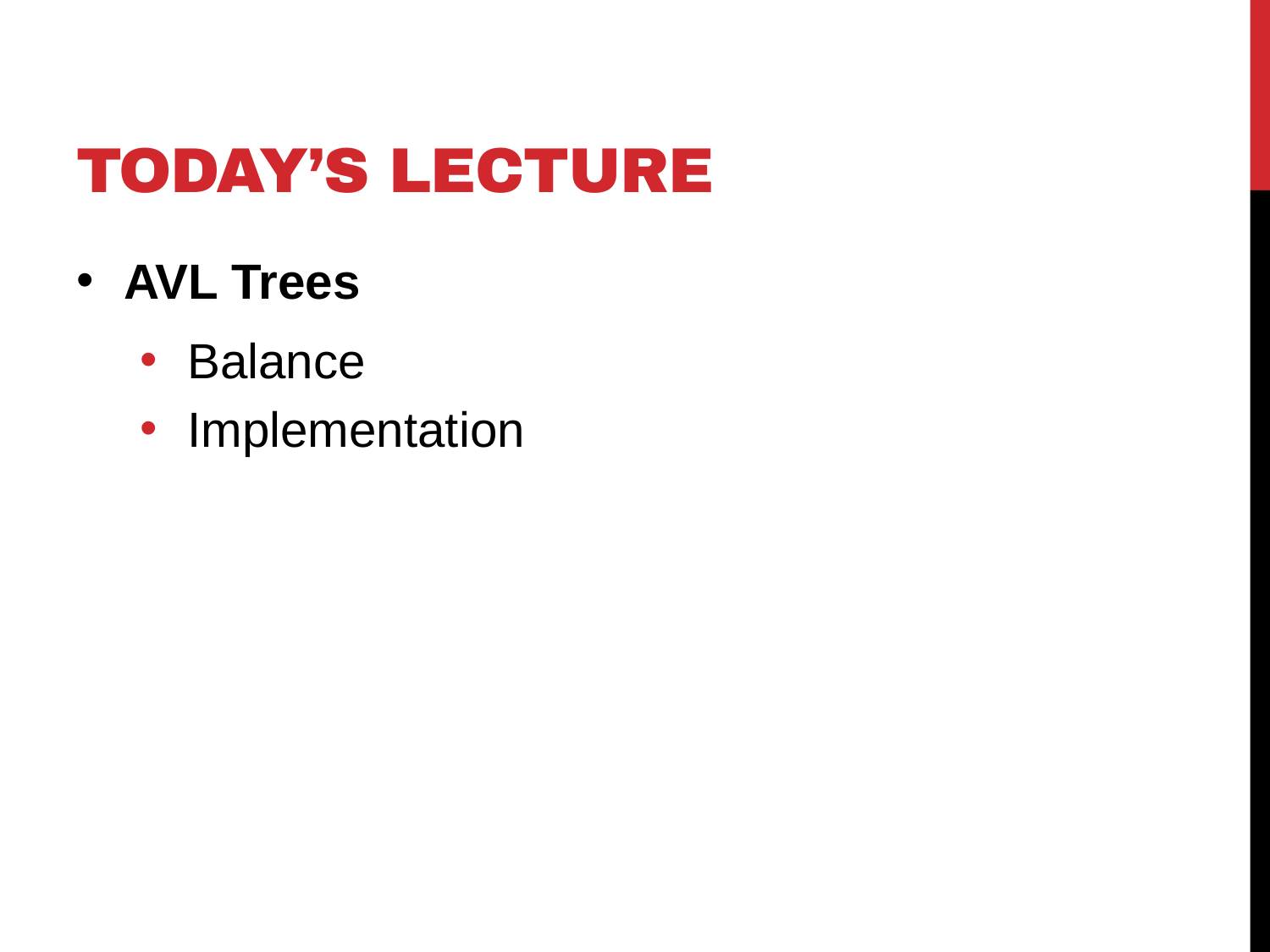

# Today’s lecture
AVL Trees
Balance
Implementation